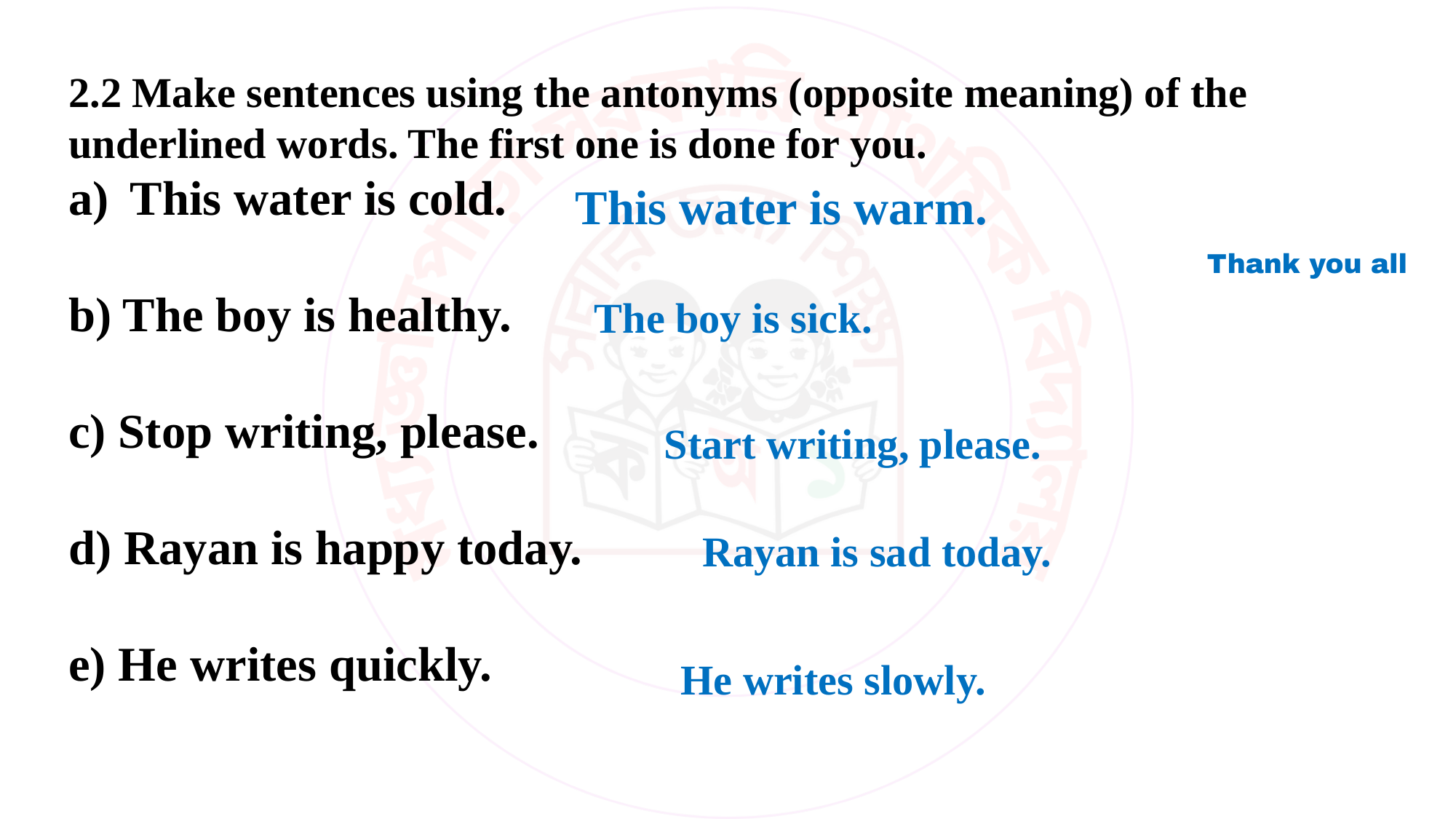

2.2 Make sentences using the antonyms (opposite meaning) of the underlined words. The first one is done for you.
This water is cold.

b) The boy is healthy.

c) Stop writing, please.

d) Rayan is happy today.

e) He writes quickly.
This water is warm.
Thank you all
The boy is sick.
Start writing, please.
Rayan is sad today.
He writes slowly.